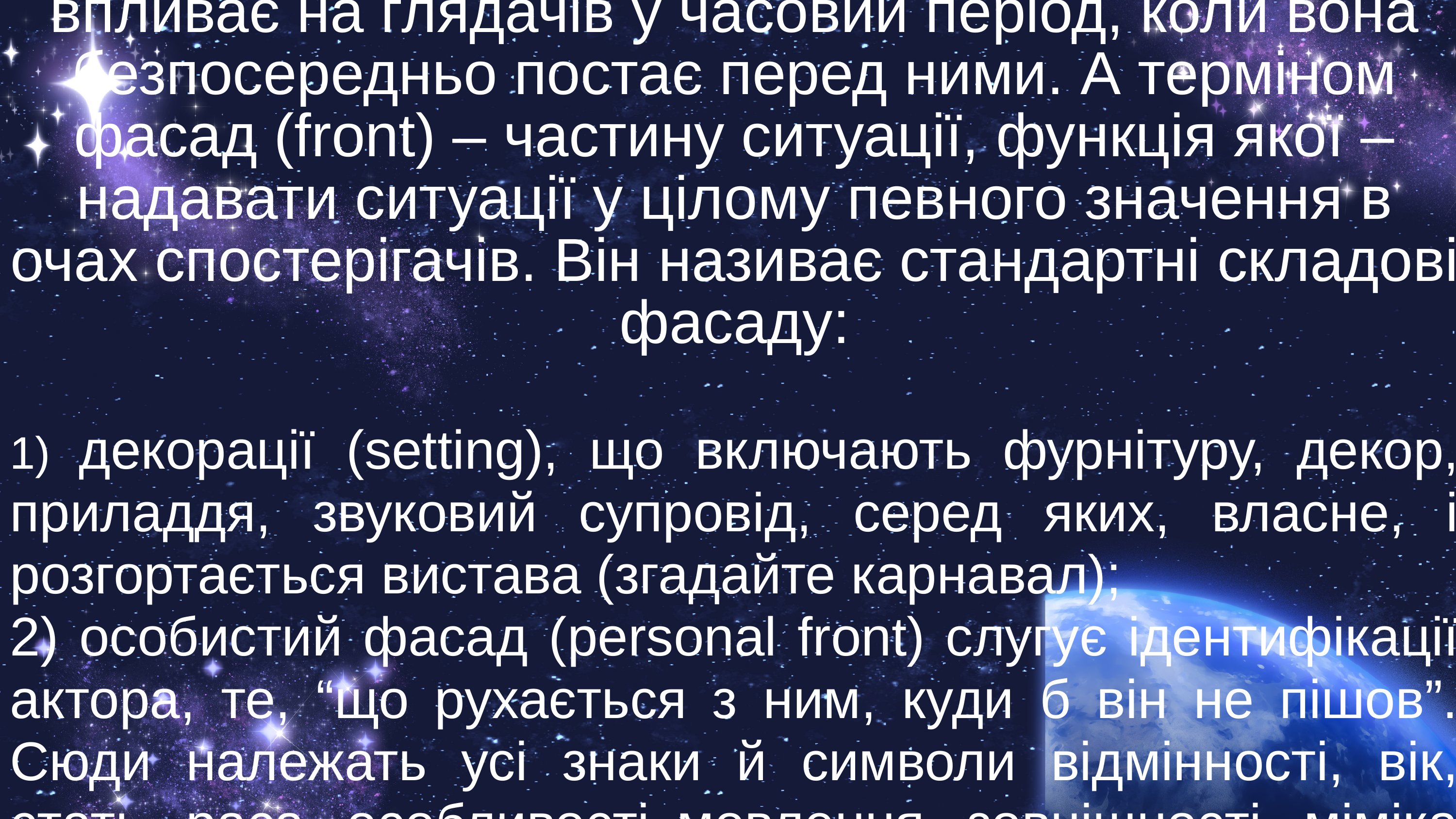

Е. Гофман позначає терміном вистава (peformance) будь-яку активність людини, що впливає на глядачів у часовий період, коли вона безпосередньо постає перед ними. А терміном фасад (front) – частину ситуації, функція якої – надавати ситуації у цілому певного значення в очах спостерігачів. Він називає стандартні складові фасаду:

1) декорації (setting), що включають фурнітуру, декор, приладдя, звуковий супровід, серед яких, власне, і розгортається вистава (згадайте карнавал);
2) особистий фасад (personal front) слугує ідентифікації актора, те, “що рухається з ним, куди б він не пішов”. Сюди належать усі знаки й символи відмінності, вік, стать, раса, особливості мовлення, зовнішності, міміка та жести.